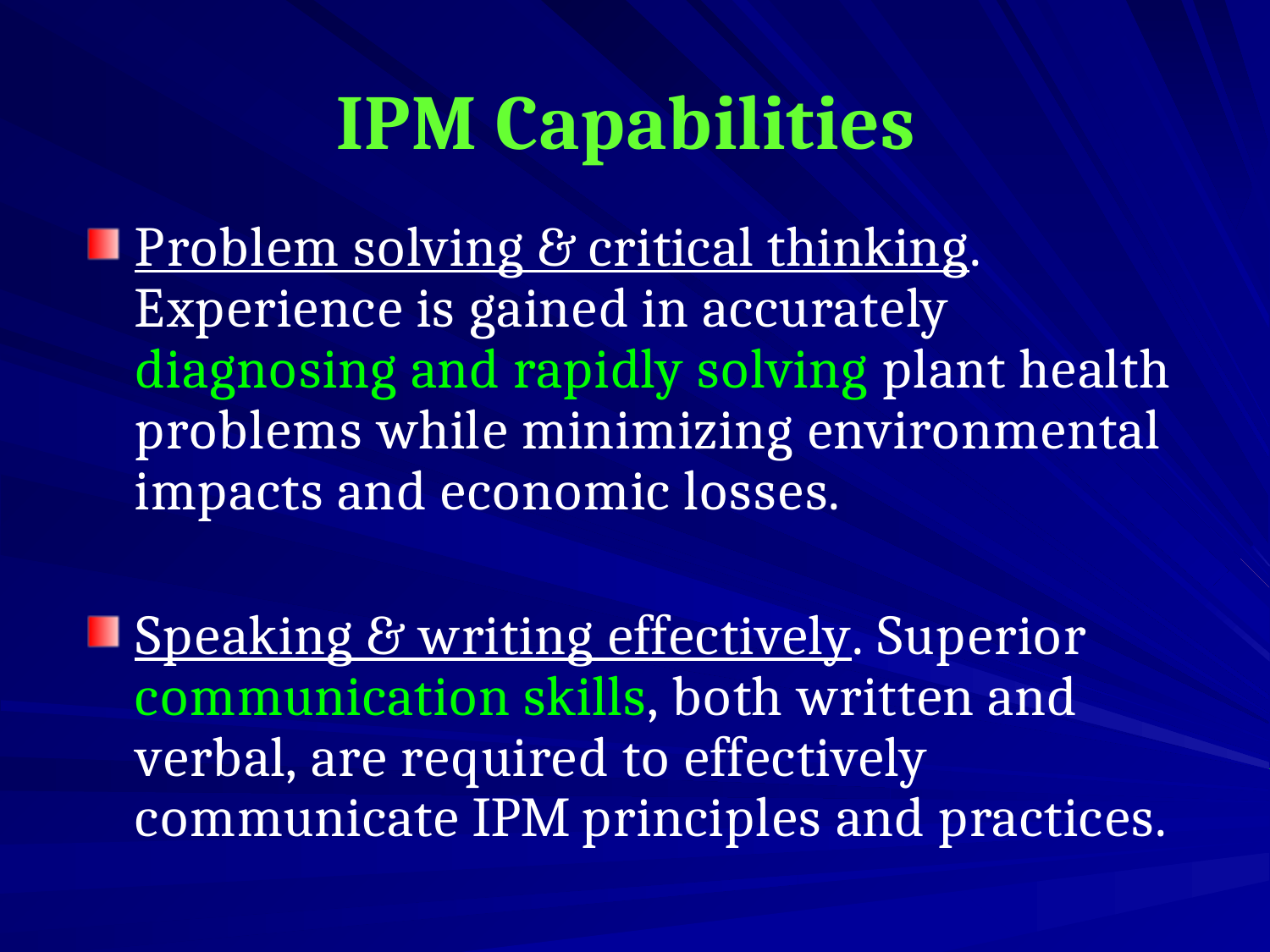

# IPM Capabilities
Problem solving & critical thinking.  Experience is gained in accurately diagnosing and rapidly solving plant health problems while minimizing environmental impacts and economic losses.

Speaking & writing effectively. Superior communication skills, both written and verbal, are required to effectively communicate IPM principles and practices.